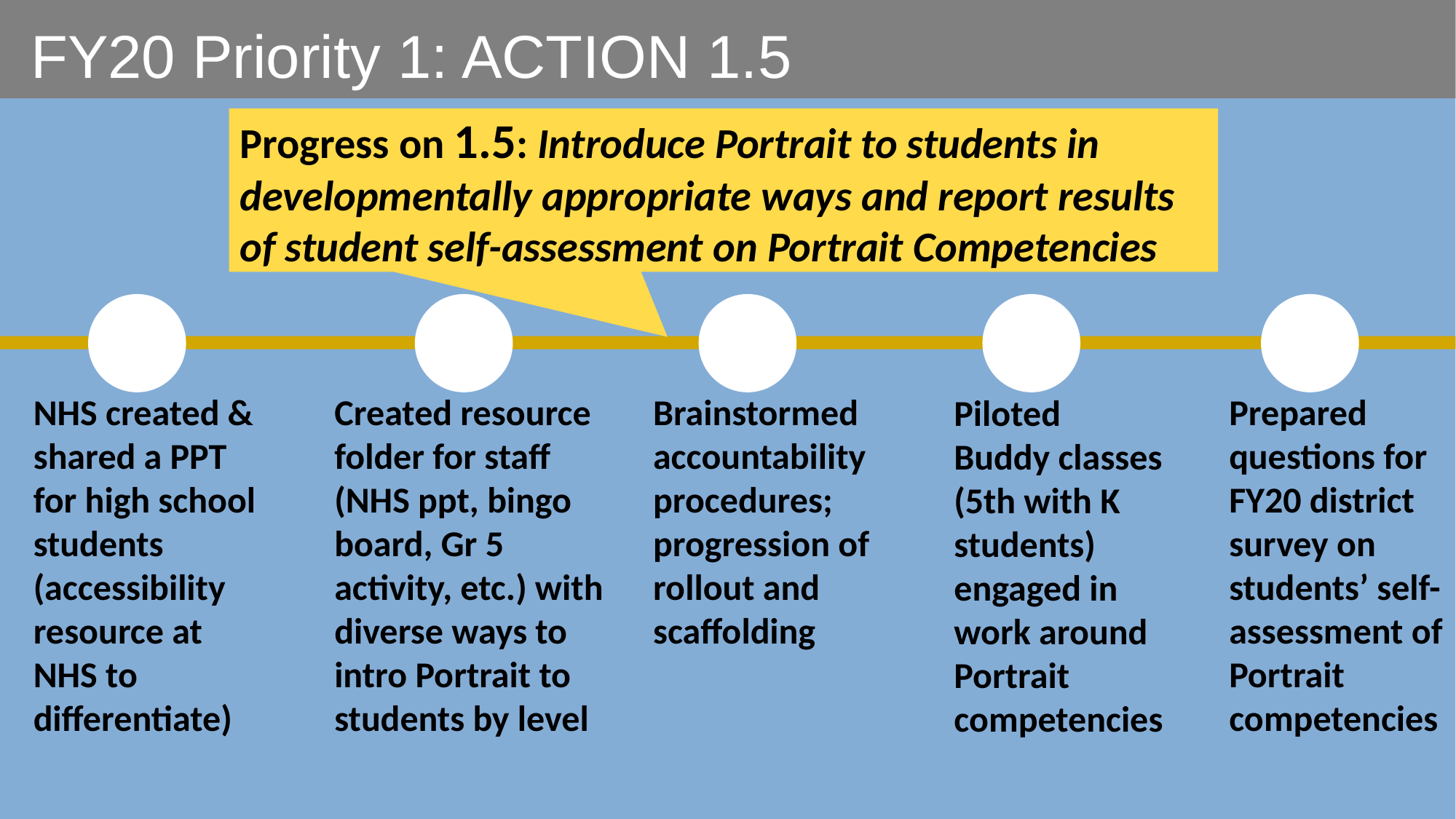

FY20 Priority 1: ACTION 1.5
Progress on 1.5: Introduce Portrait to students in developmentally appropriate ways and report results of student self-assessment on Portrait Competencies
✔
✔
✔
✔
✔

NHS created & shared a PPT for high school students (accessibility resource at NHS to differentiate)

Created resource folder for staff (NHS ppt, bingo board, Gr 5 activity, etc.) with diverse ways to intro Portrait to students by level
Brainstormed accountability procedures; progression of rollout and scaffolding
Prepared questions for FY20 district survey on students’ self-assessment of Portrait competencies

Piloted Buddy classes (5th with K students)
engaged in work around Portrait competencies